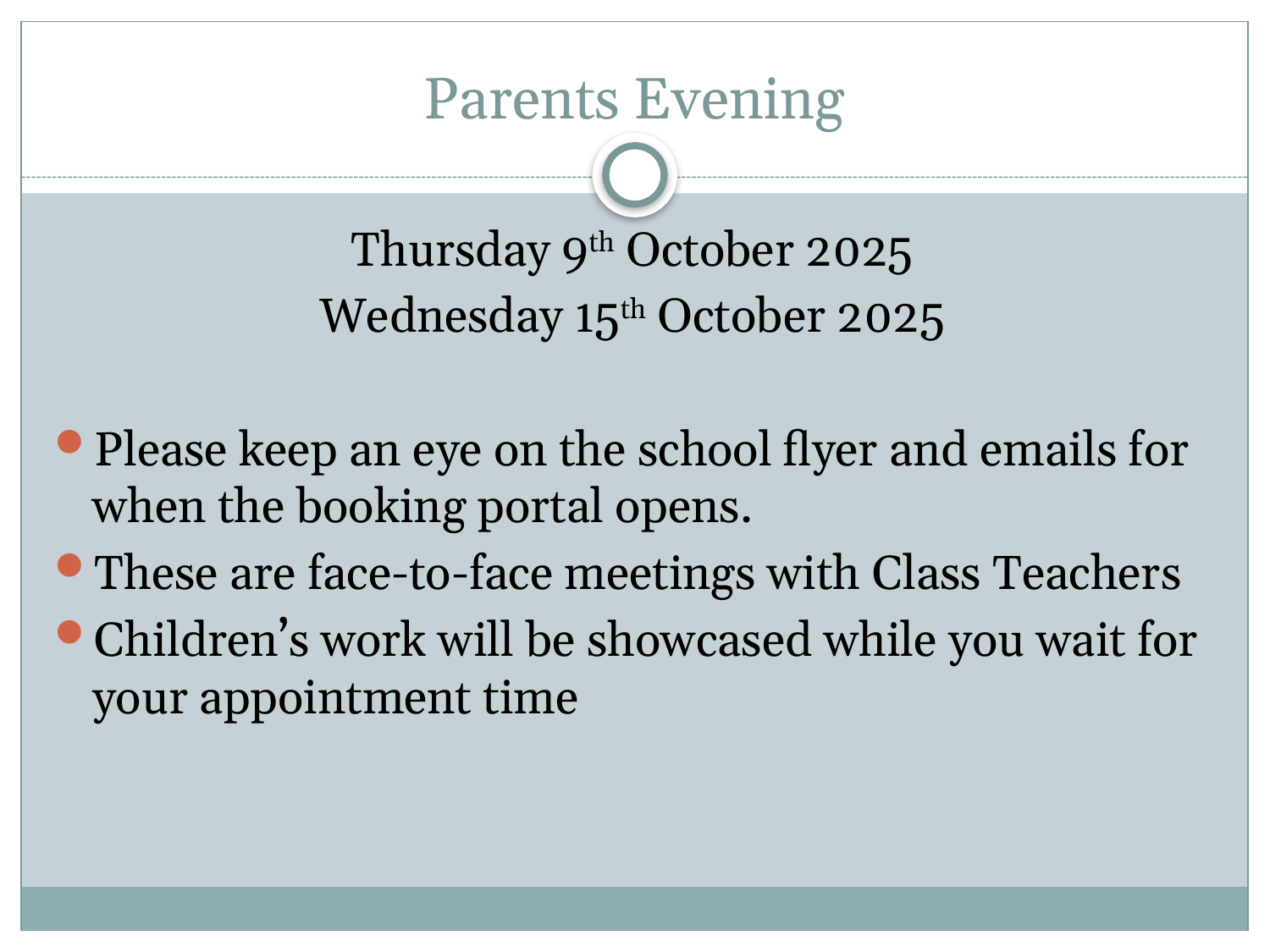

# Parents Evening
Thursday 9th October 2025
Wednesday 15th October 2025

Please keep an eye on the school flyer and emails for when the booking portal opens.
These are face-to-face meetings with Class Teachers
Children’s work will be showcased while you wait for your appointment time